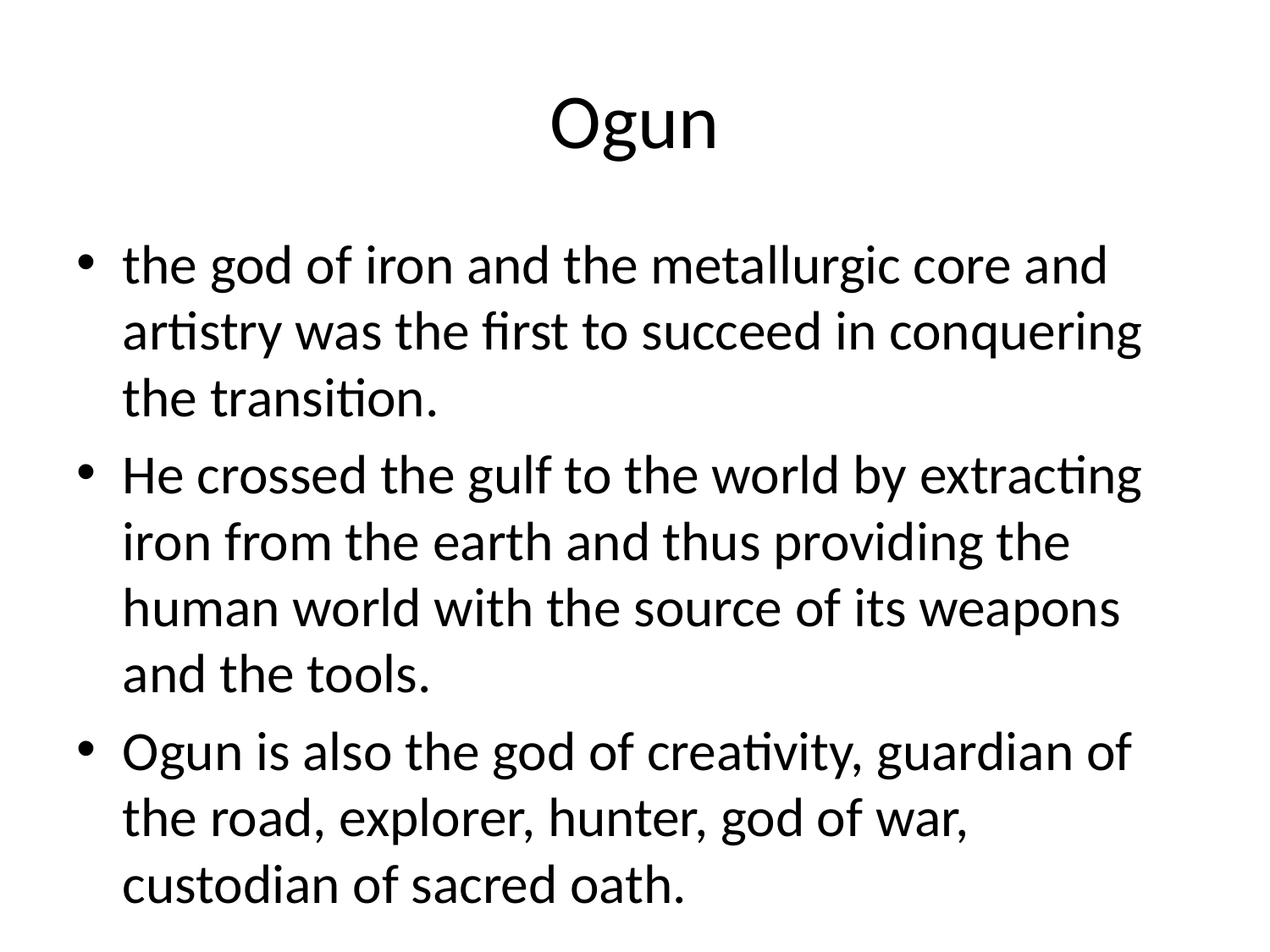

# Ogun
the god of iron and the metallurgic core and artistry was the first to succeed in conquering the transition.
He crossed the gulf to the world by extracting iron from the earth and thus providing the human world with the source of its weapons and the tools.
Ogun is also the god of creativity, guardian of the road, explorer, hunter, god of war, custodian of sacred oath.